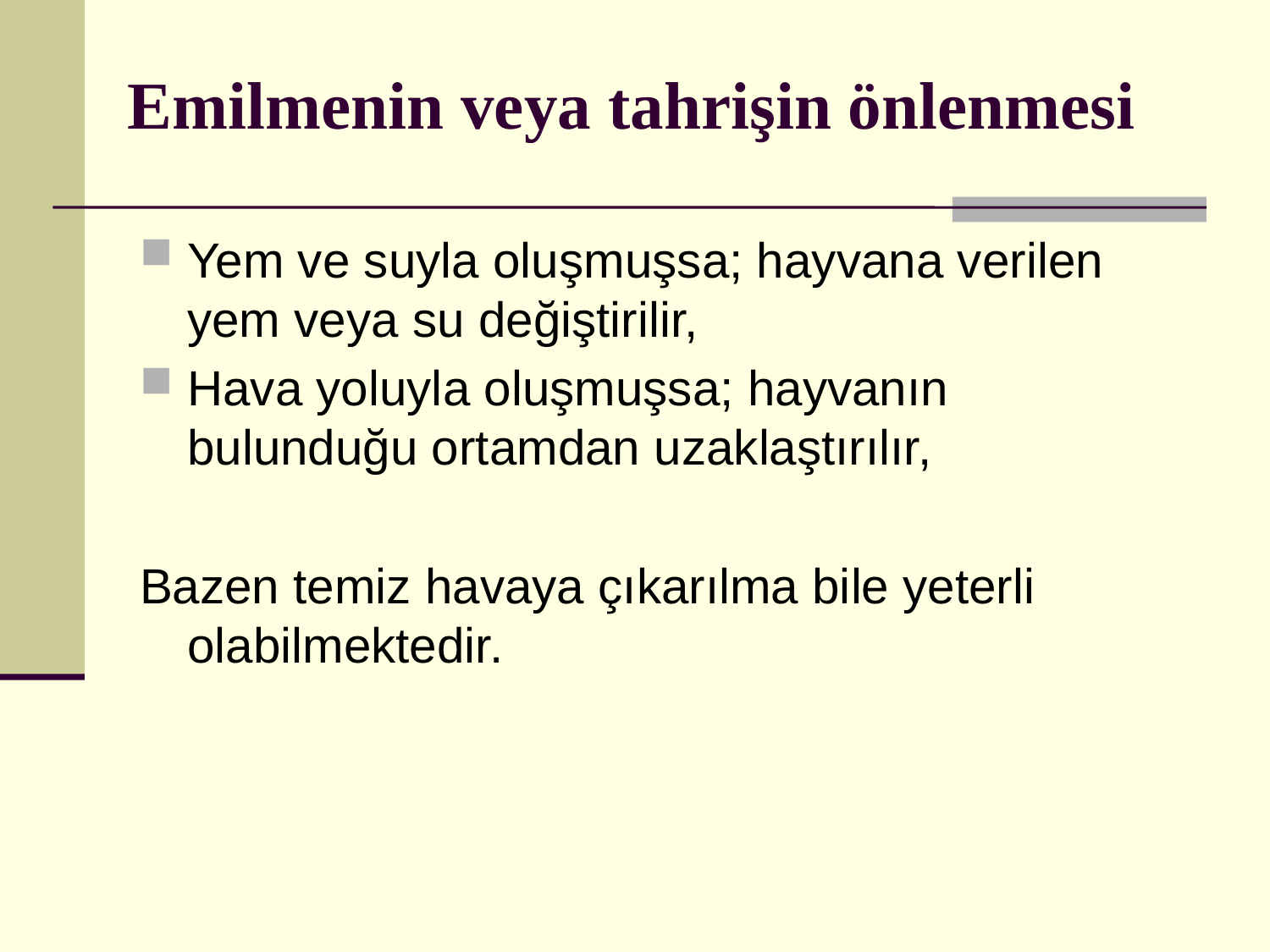

# Emilmenin veya tahrişin önlenmesi
Yem ve suyla oluşmuşsa; hayvana verilen yem veya su değiştirilir,
Hava yoluyla oluşmuşsa; hayvanın bulunduğu ortamdan uzaklaştırılır,

Bazen temiz havaya çıkarılma bile yeterli olabilmektedir.